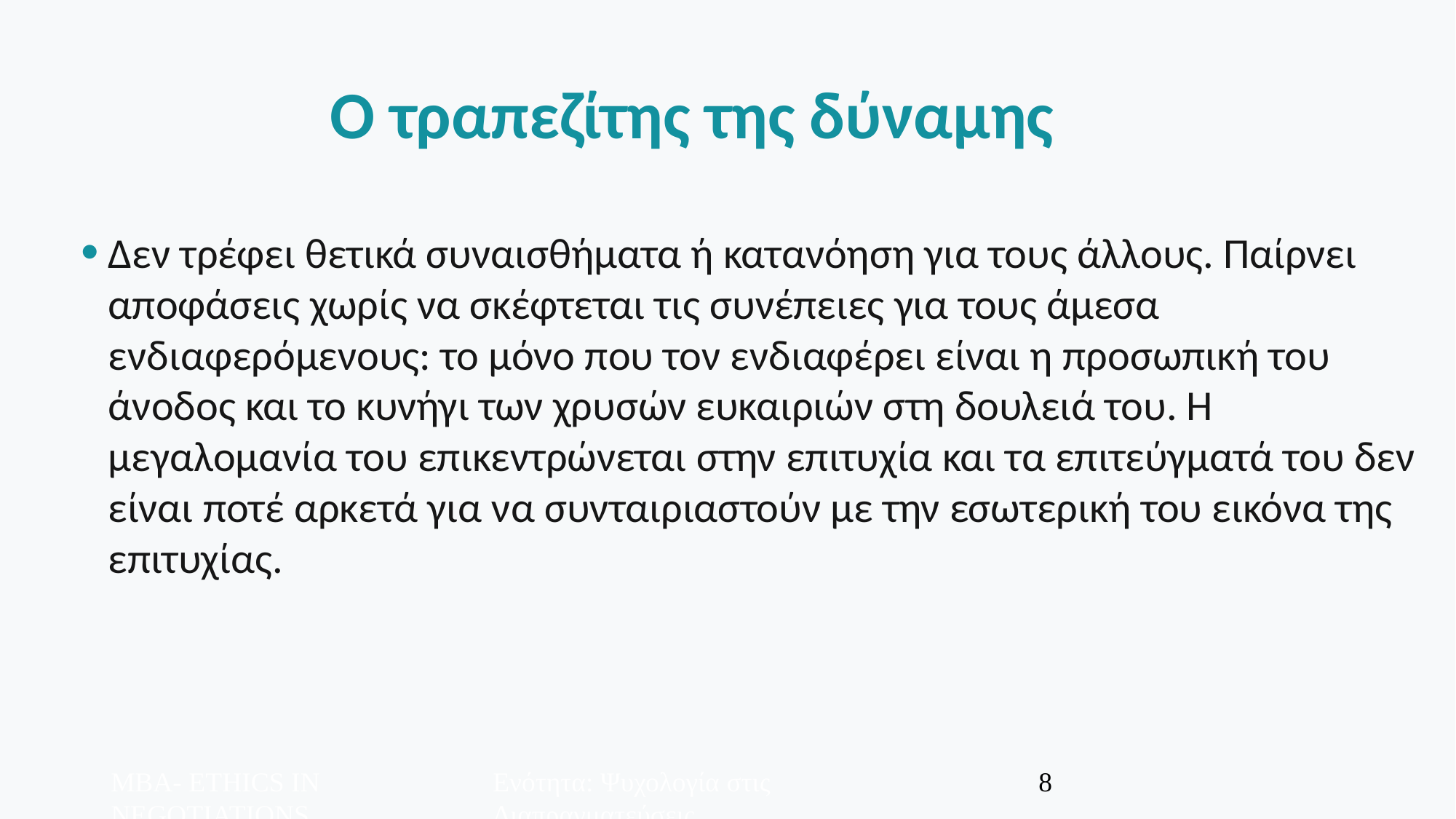

Ο τραπεζίτης της δύναμης
Δεν τρέφει θετικά συναισθήματα ή κατανόηση για τους άλλους. Παίρνει αποφάσεις χωρίς να σκέφτεται τις συνέπειες για τους άμεσα ενδιαφερόμενους: το μόνο που τον ενδιαφέρει είναι η προσωπική του άνοδος και το κυνήγι των χρυσών ευκαιριών στη δουλειά του. Η μεγαλομανία του επικεντρώνεται στην επιτυχία και τα επιτεύγματά του δεν είναι ποτέ αρκετά για να συνταιριαστούν με την εσωτερική του εικόνα της επιτυχίας.

MBA- ETHICS IN NEGOTIATIONS
Ενότητα: Ψυχολογία στις Διαπραγματεύσεις
8